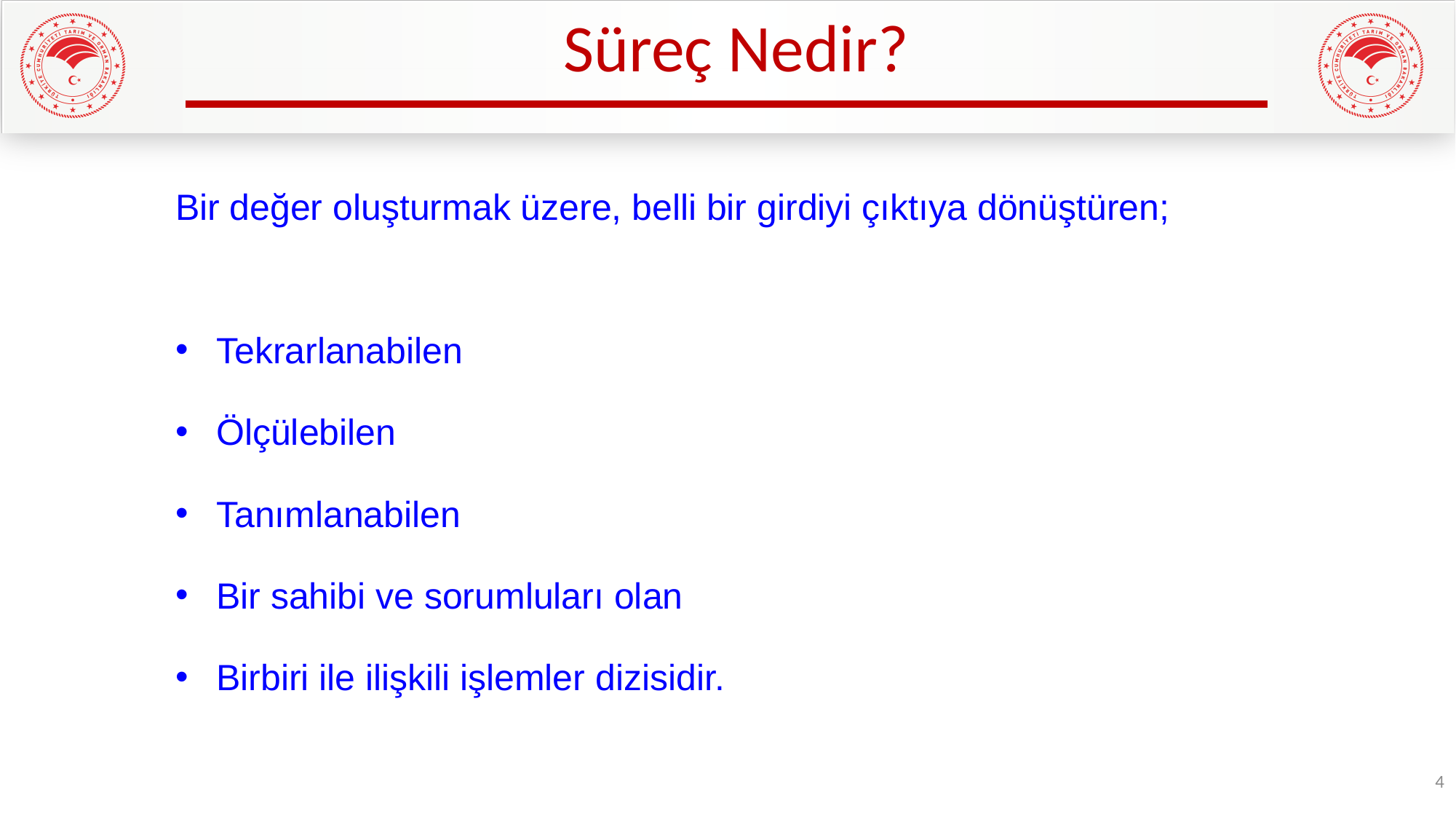

Süreç Nedir?
Bir değer oluşturmak üzere, belli bir girdiyi çıktıya dönüştüren;

Tekrarlanabilen
Ölçülebilen
Tanımlanabilen
Bir sahibi ve sorumluları olan
Birbiri ile ilişkili işlemler dizisidir.

4